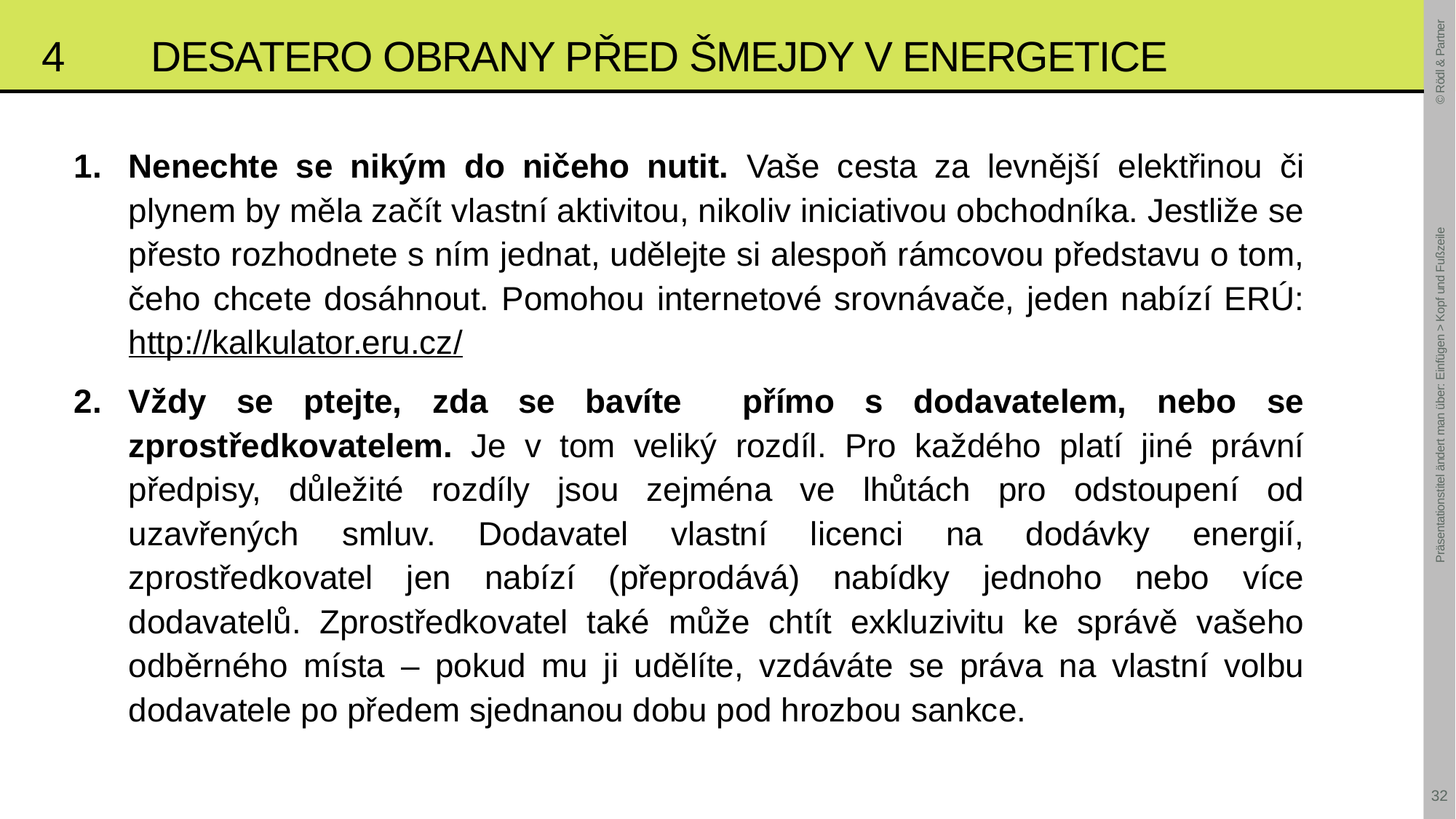

# 4	Desatero obrany před šmejdy v energetice

Nenechte se nikým do ničeho nutit. Vaše cesta za levnější elektřinou či plynem by měla začít vlastní aktivitou, nikoliv iniciativou obchodníka. Jestliže se přesto rozhodnete s ním jednat, udělejte si alespoň rámcovou představu o tom, čeho chcete dosáhnout. Pomohou internetové srovnávače, jeden nabízí ERÚ: http://kalkulator.eru.cz/
Vždy se ptejte, zda se bavíte  přímo s dodavatelem, nebo se zprostředkovatelem. Je v tom veliký rozdíl. Pro každého platí jiné právní předpisy, důležité rozdíly jsou zejména ve lhůtách pro odstoupení od uzavřených smluv. Dodavatel vlastní licenci na dodávky energií, zprostředkovatel jen nabízí (přeprodává) nabídky jednoho nebo více dodavatelů. Zprostředkovatel také může chtít exkluzivitu ke správě vašeho odběrného místa – pokud mu ji udělíte, vzdáváte se práva na vlastní volbu dodavatele po předem sjednanou dobu pod hrozbou sankce.

Präsentationstitel ändert man über: Einfügen > Kopf und Fußzeile
32